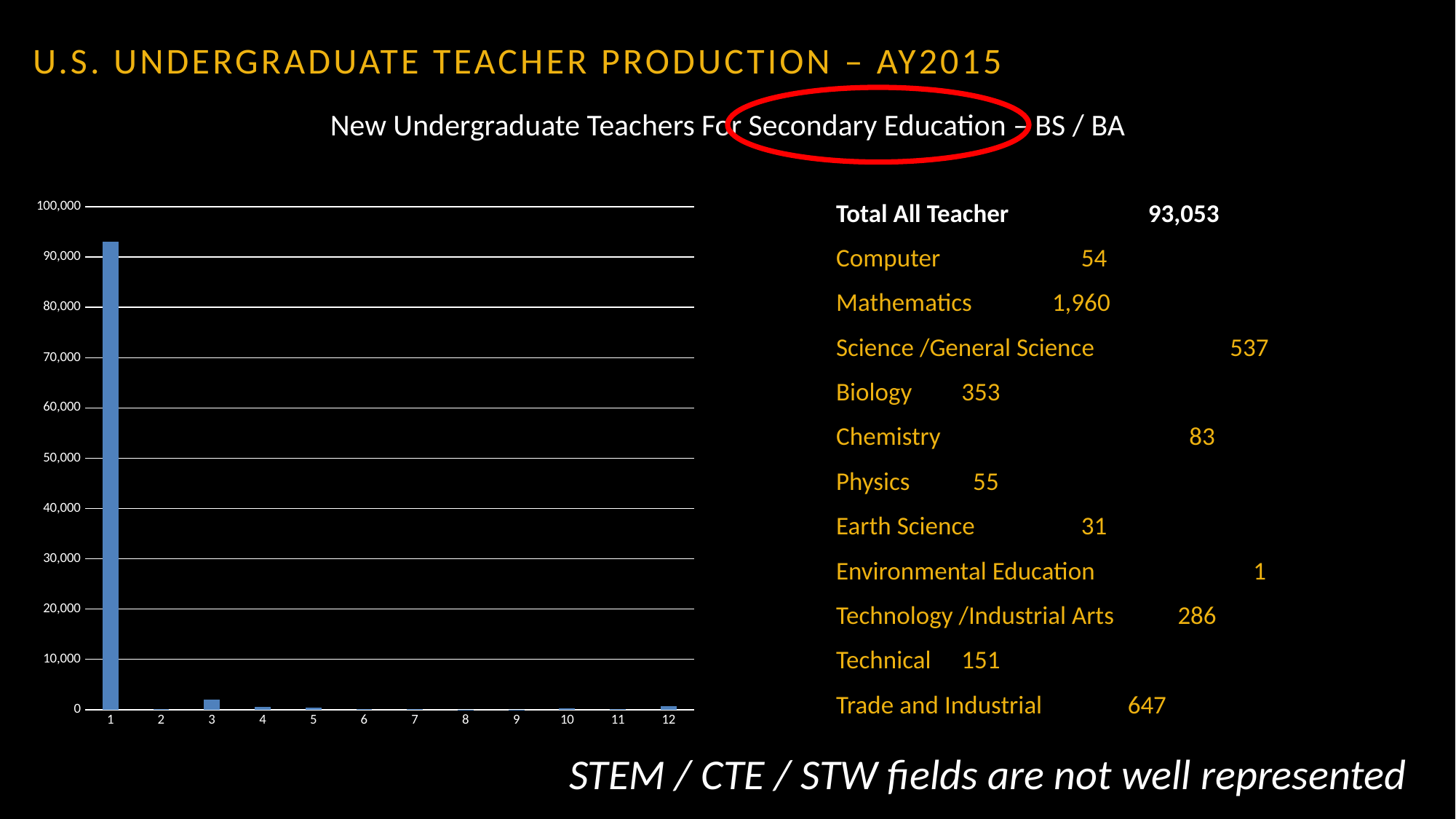

# u.s. undergraduate teacher production – ay2015

New Undergraduate Teachers For Secondary Education – BS / BA

### Chart

| Category |  |
|---|---|
Total All Teacher                        93,053
Computer 				     54
Mathematics 				1,960
Science /General Science 	            537
Biology 					   353
Chemistry 			   	     83
Physics 					     55
Earth Science 				     31
Environmental Education	                1
Technology /Industrial Arts 	   286
Technical 					   151
Trade and Industrial 		             647

STEM / CTE / STW fields are not well represented